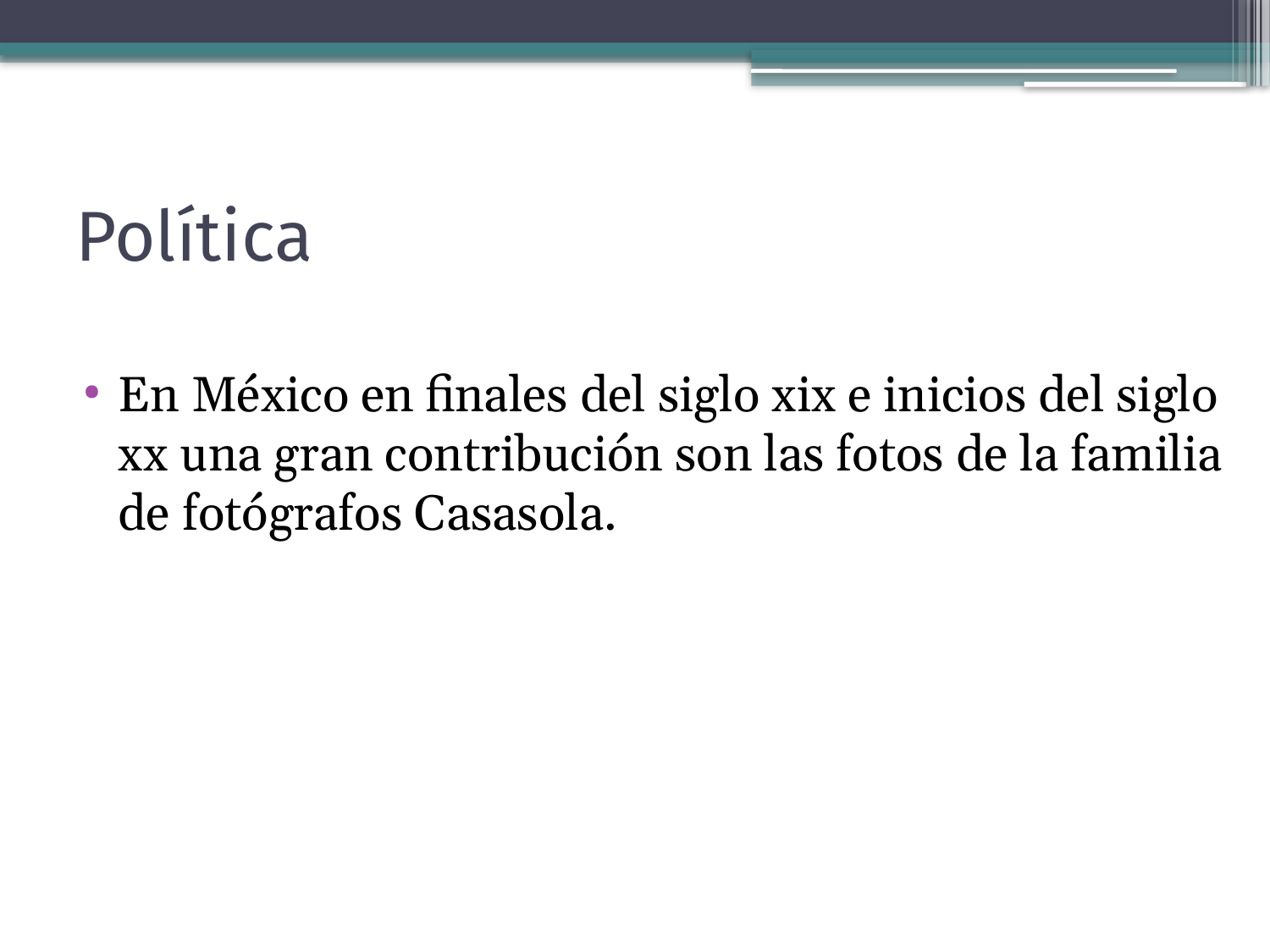

# Política
En México en finales del siglo xix e inicios del siglo xx una gran contribución son las fotos de la familia de fotógrafos Casasola.